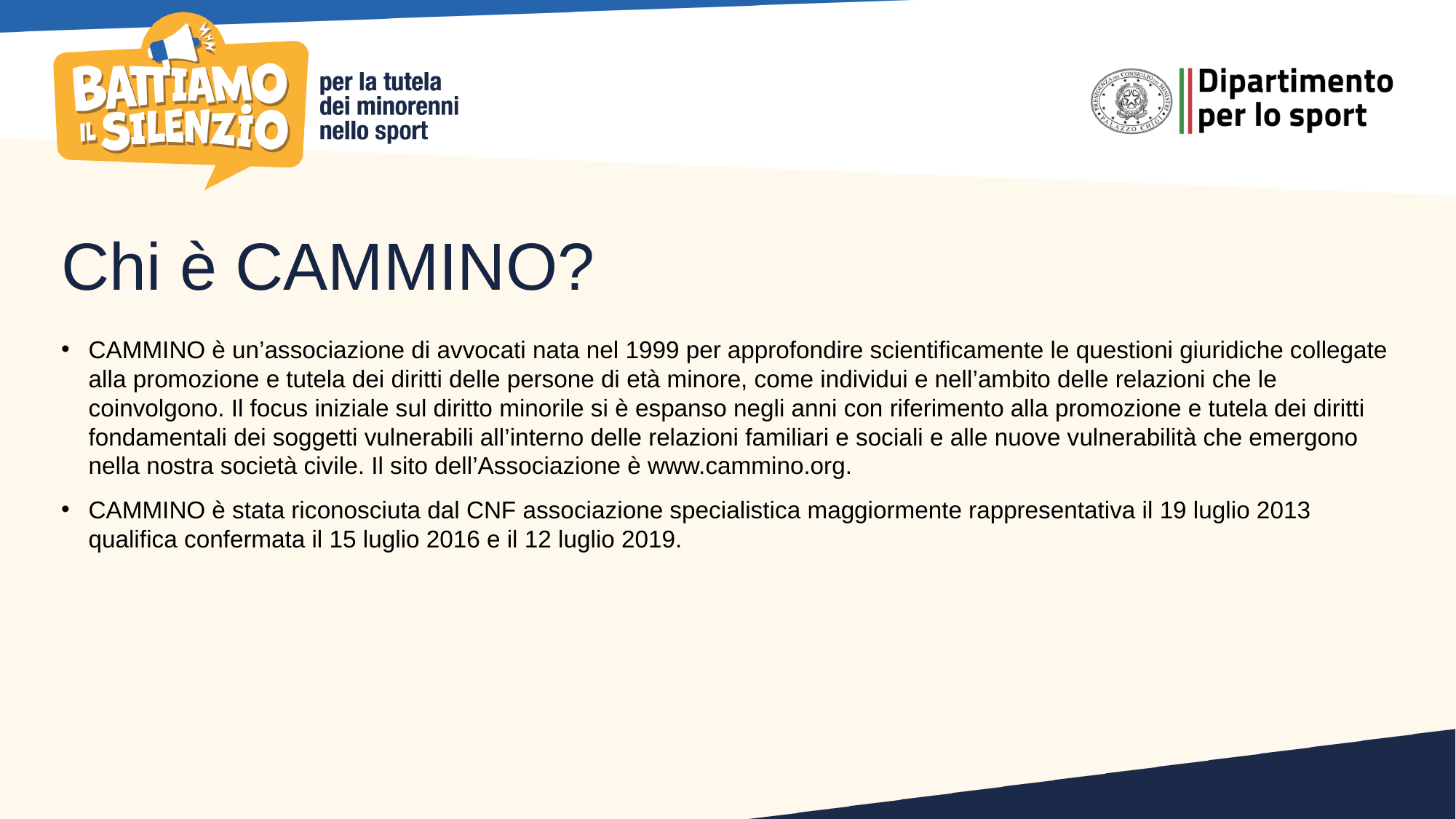

# Chi è CAMMINO?
CAMMINO è un’associazione di avvocati nata nel 1999 per approfondire scientificamente le questioni giuridiche collegate alla promozione e tutela dei diritti delle persone di età minore, come individui e nell’ambito delle relazioni che le coinvolgono. Il focus iniziale sul diritto minorile si è espanso negli anni con riferimento alla promozione e tutela dei diritti fondamentali dei soggetti vulnerabili all’interno delle relazioni familiari e sociali e alle nuove vulnerabilità che emergono nella nostra società civile. Il sito dell’Associazione è www.cammino.org.
CAMMINO è stata riconosciuta dal CNF associazione specialistica maggiormente rappresentativa il 19 luglio 2013 qualifica confermata il 15 luglio 2016 e il 12 luglio 2019.